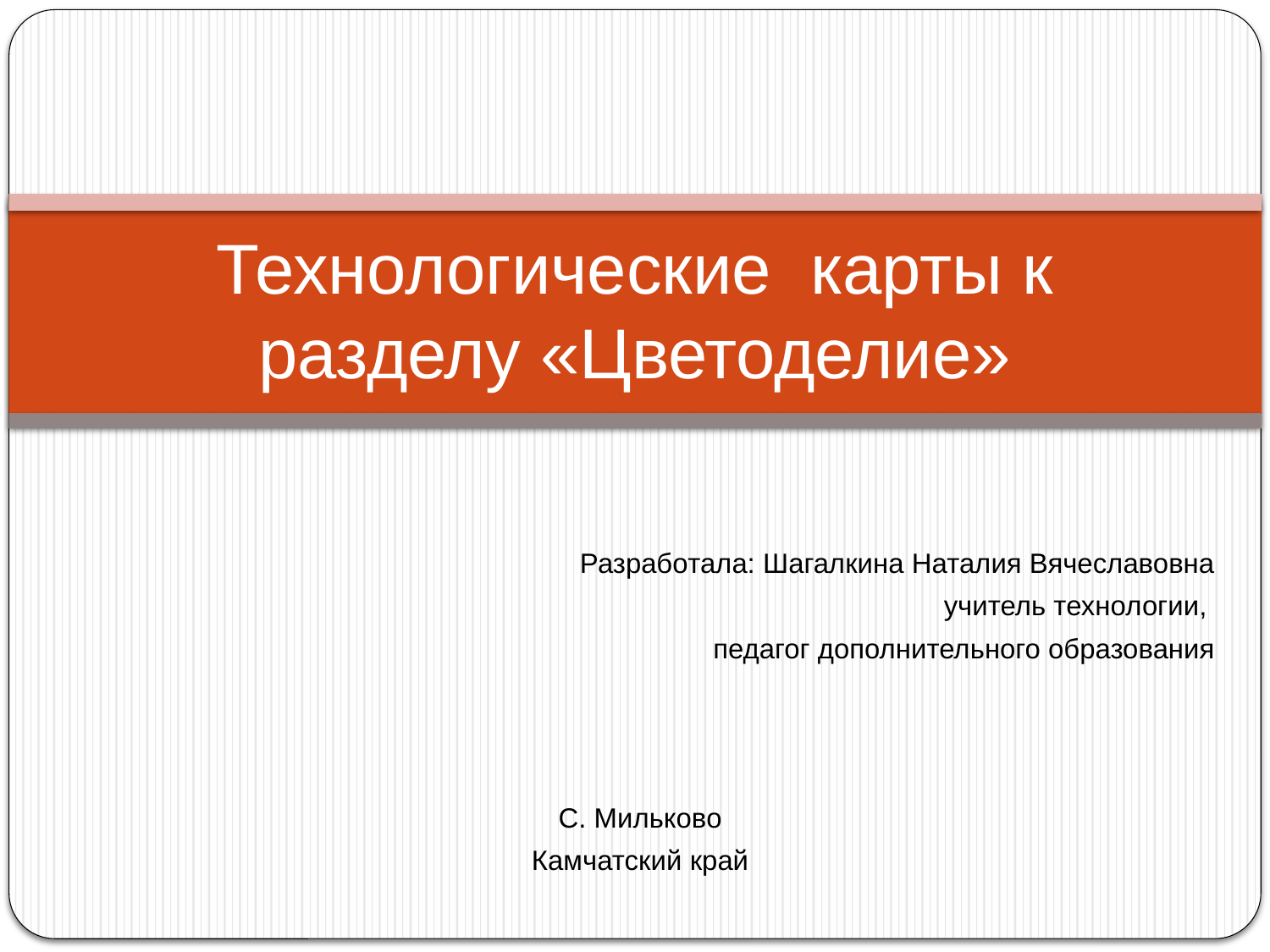

# Технологические  карты к разделу «Цветоделие»
Разработала: Шагалкина Наталия Вячеславовна
учитель технологии,
педагог дополнительного образования

С. Мильково
Камчатский край